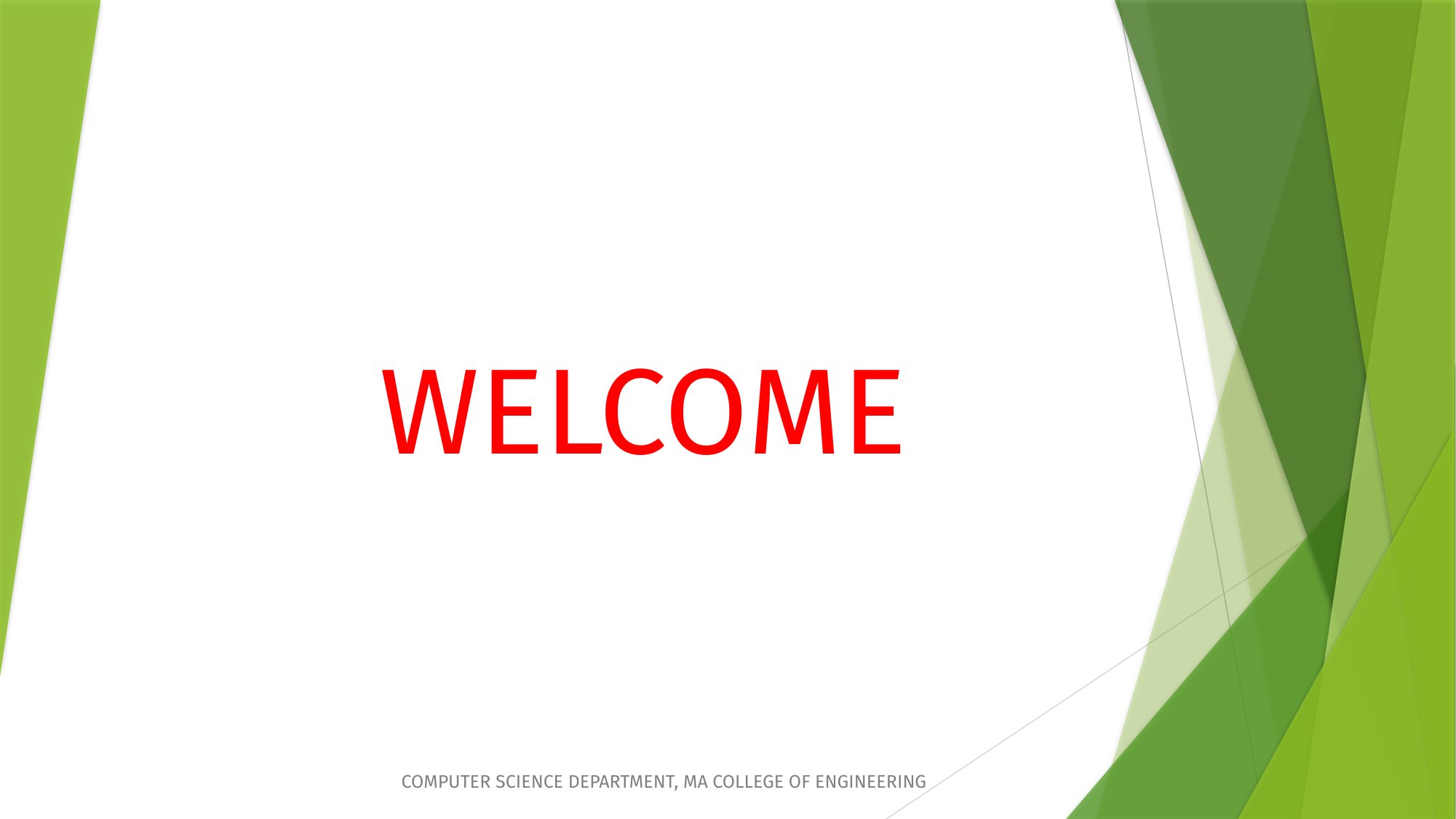

# WELCOME
COMPUTER SCIENCE DEPARTMENT, MA COLLEGE OF ENGINEERING